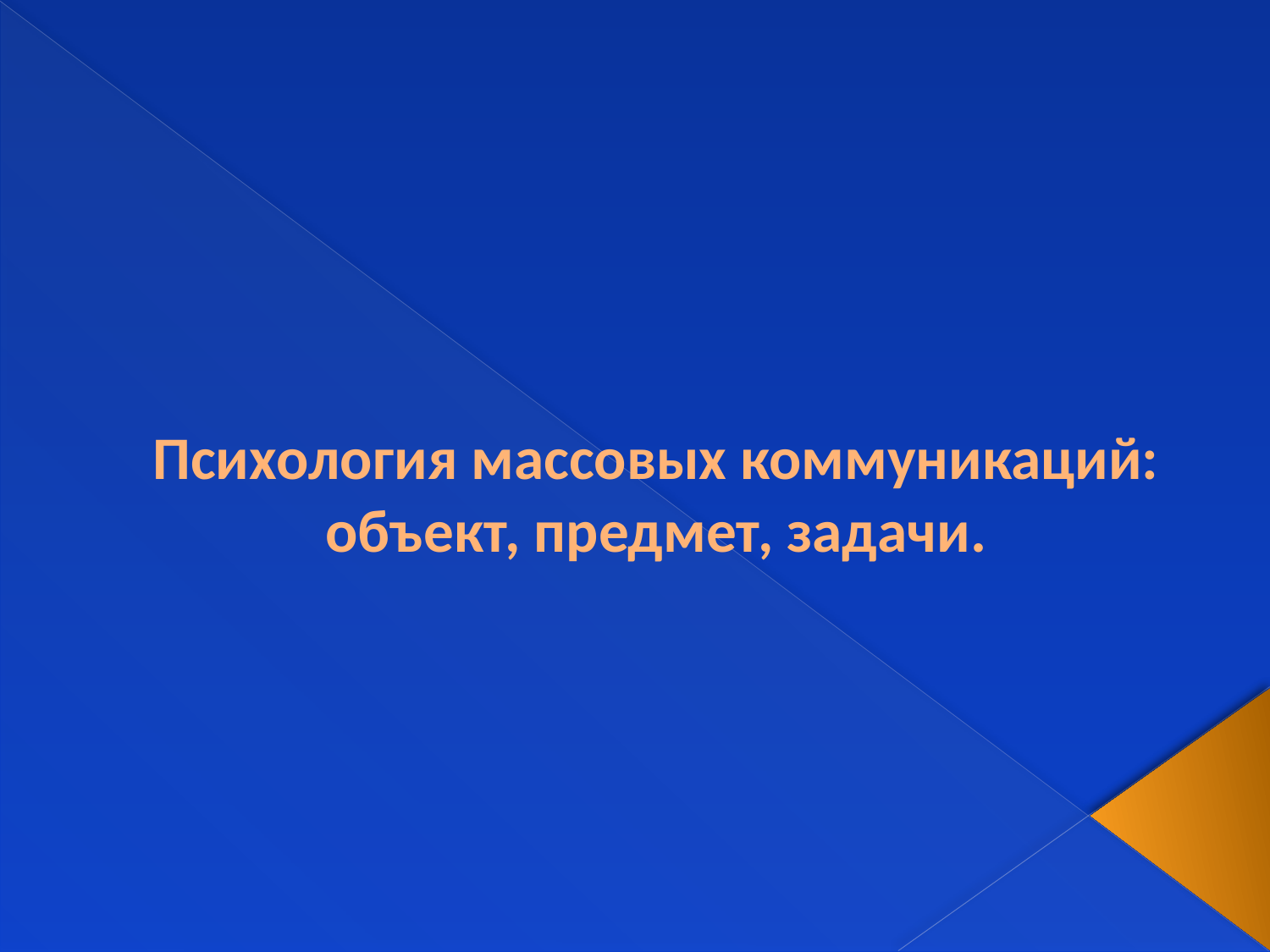

# Психология массовых коммуникаций: объект, предмет, задачи.